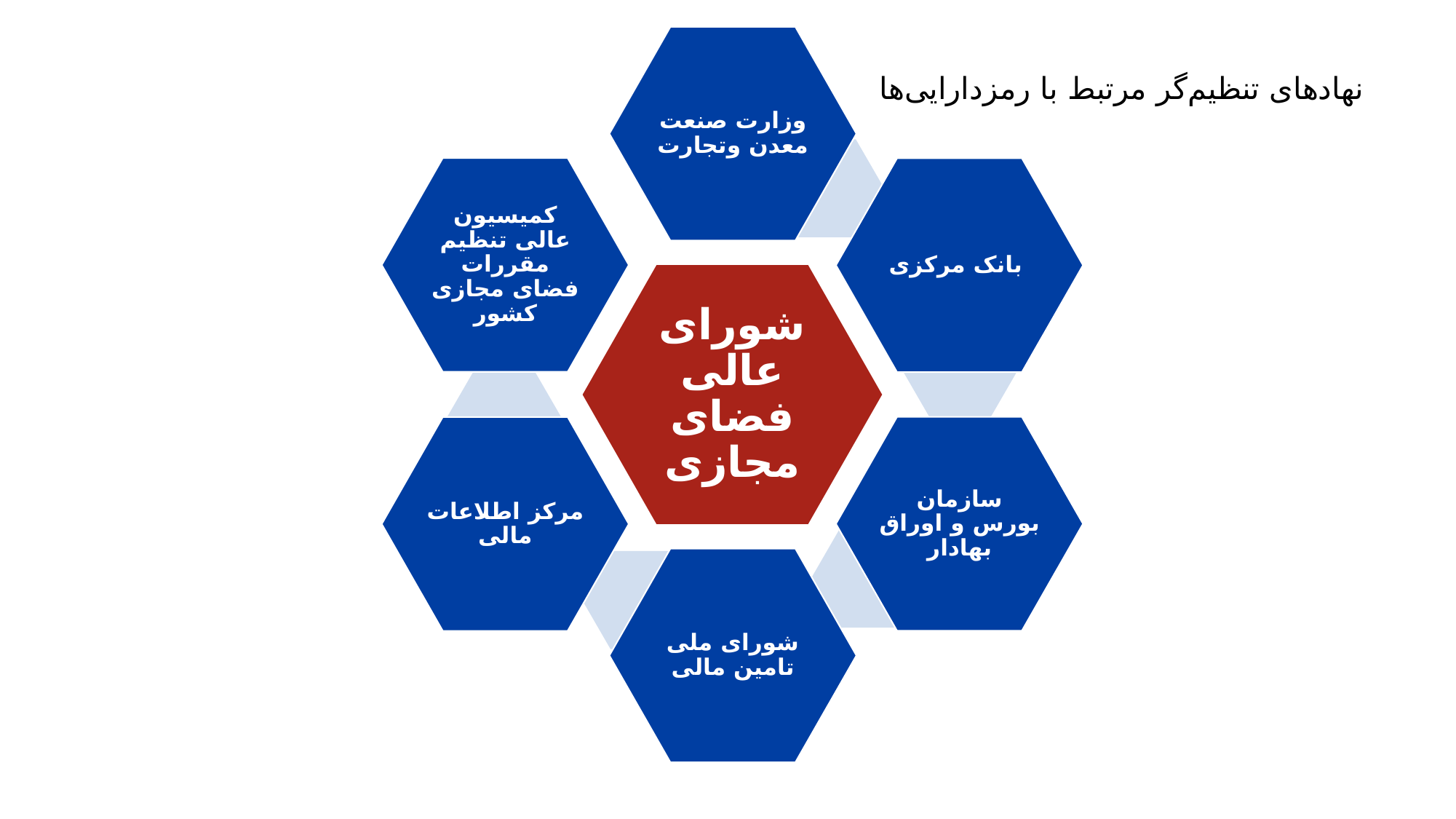

شورای عالی فضای مجازی
وزارت صنعت معدن وتجارت
بانک مرکزی
سازمان بورس و اوراق بهادار
شورای ملی تامین مالی
مرکز اطلاعات مالی
کمیسیون عالی تنظیم مقررات فضای مجازی کشور
نهادهای تنظیم‌گر مرتبط با رمزدارایی‌ها